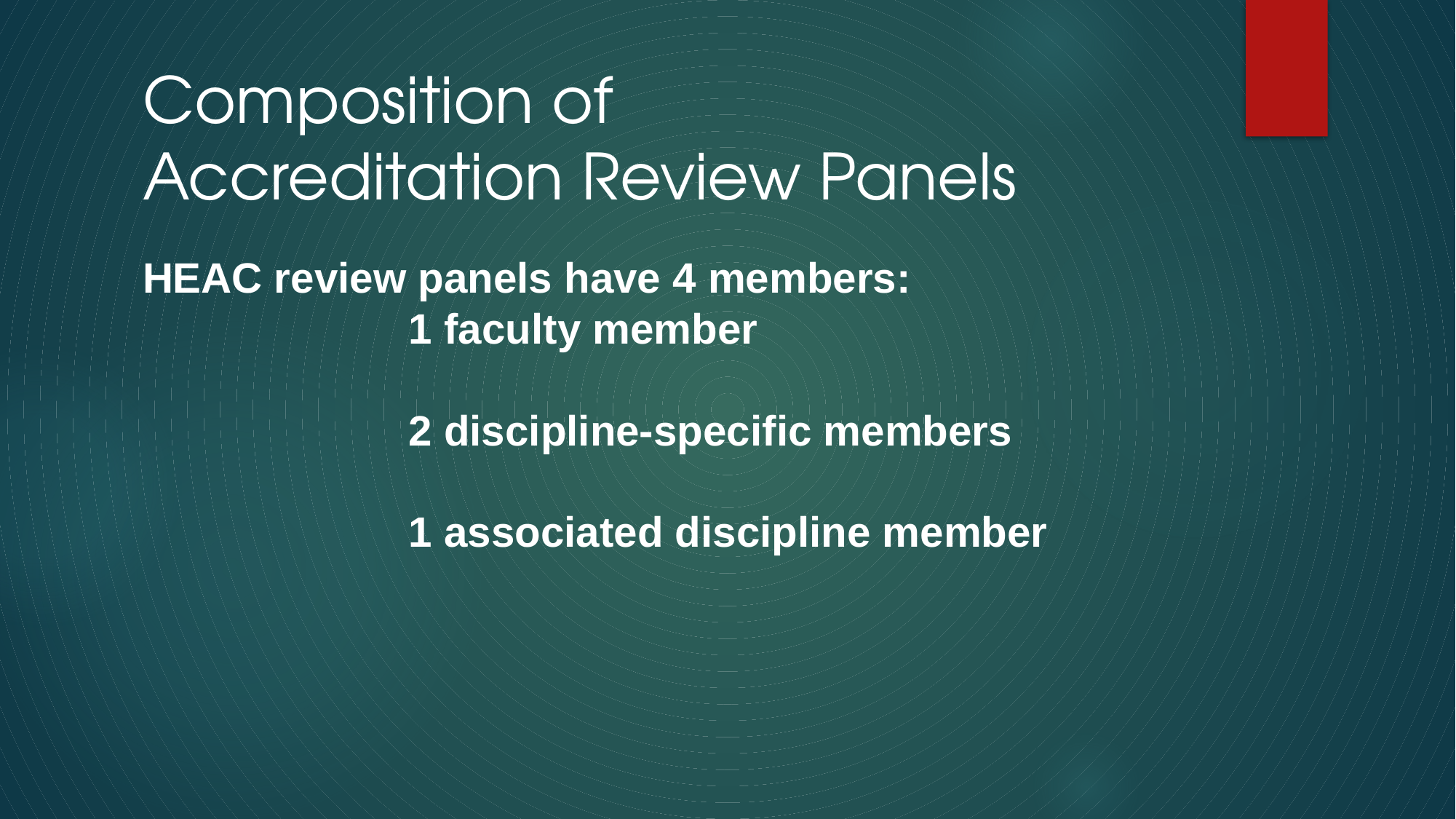

# Composition of  Accreditation Review Panels
HEAC review panels have 4 members:
		1 faculty member

		2 discipline-specific members

		1 associated discipline member